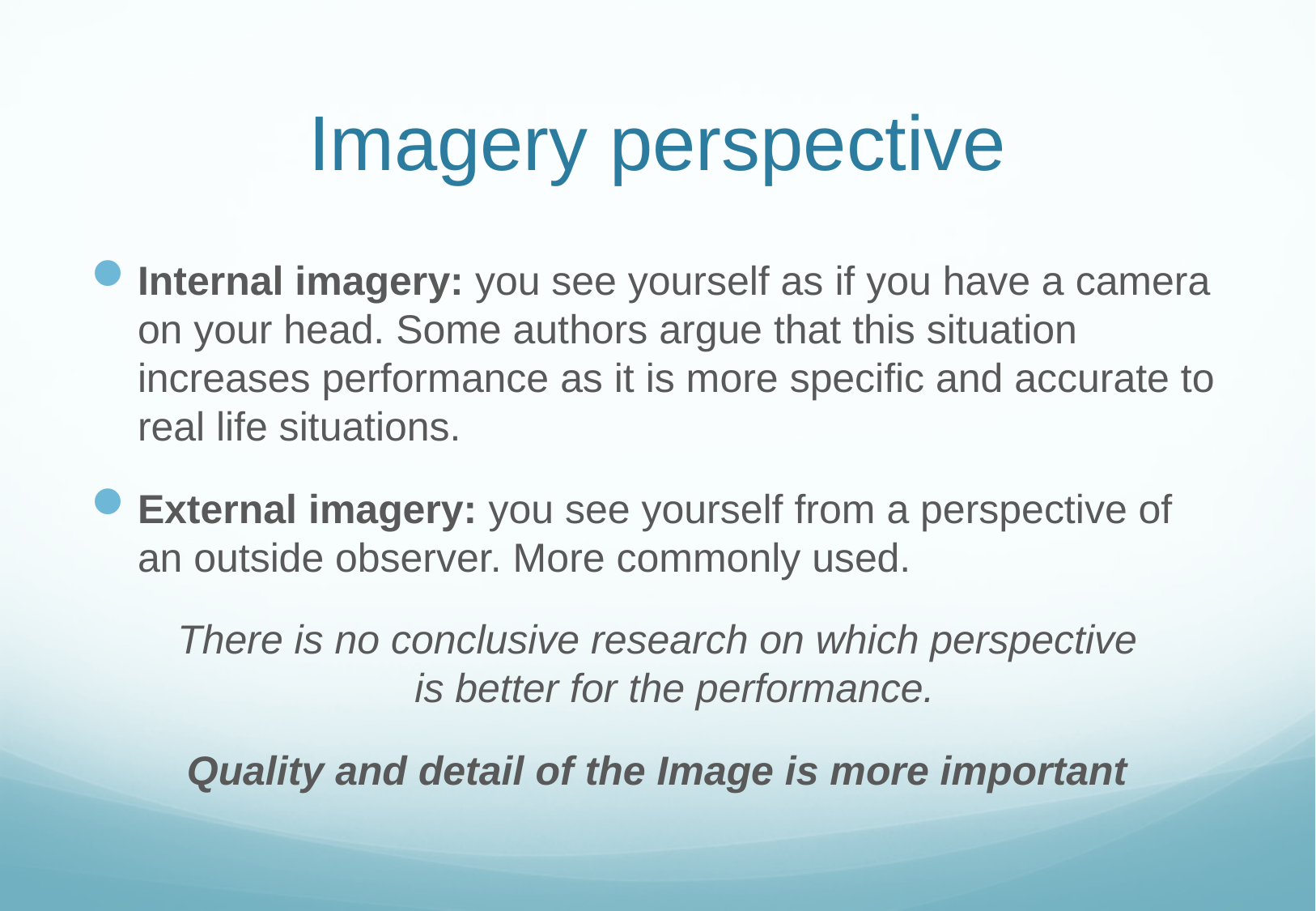

# Imagery perspective
Internal imagery: you see yourself as if you have a camera on your head. Some authors argue that this situation increases performance as it is more specific and accurate to real life situations.
External imagery: you see yourself from a perspective of an outside observer. More commonly used.
There is no conclusive research on which perspective
is better for the performance.
Quality and detail of the Image is more important